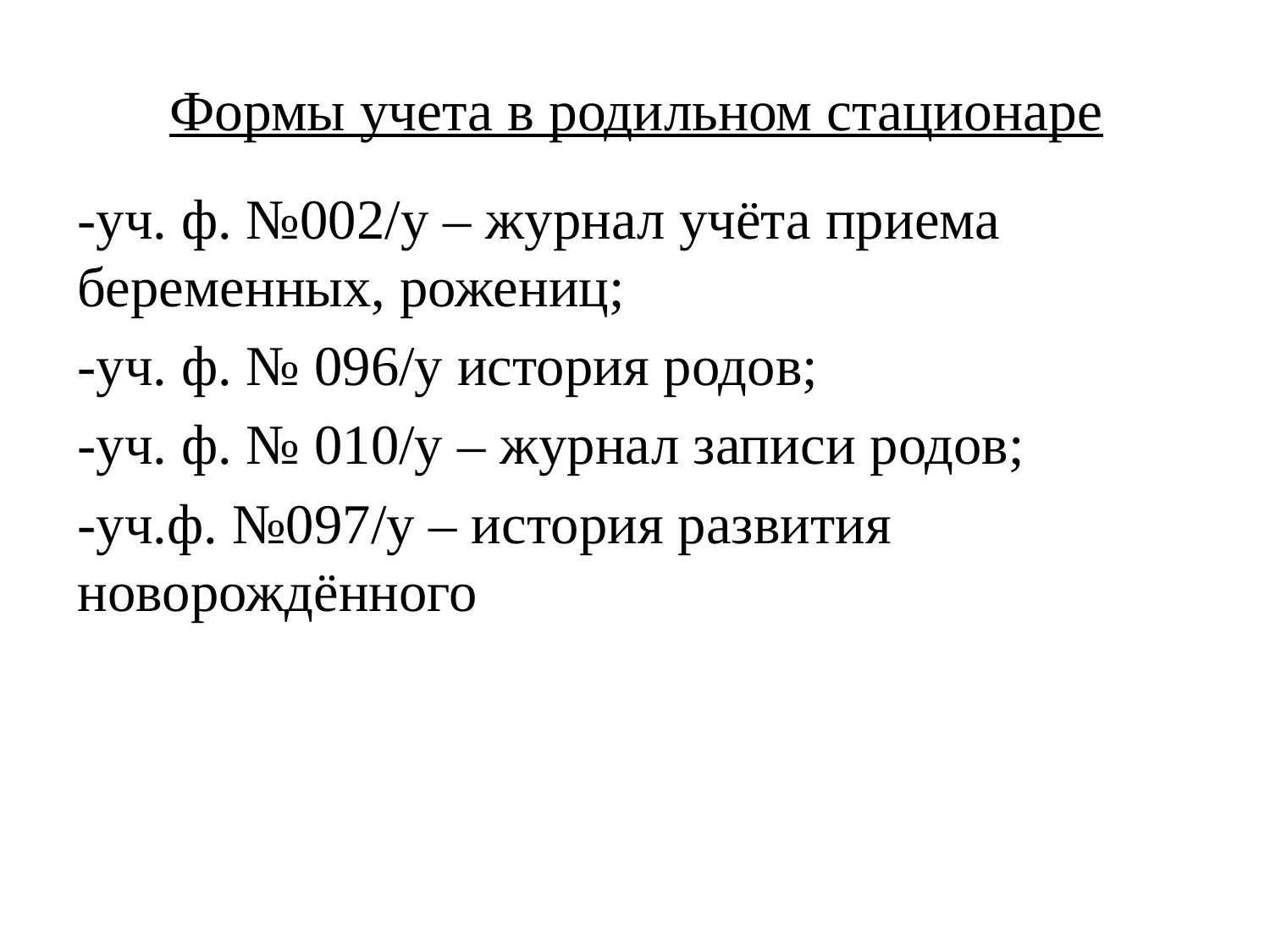

# Формы учета в родильном стационаре
-уч. ф. №002/у – журнал учёта приема беременных, рожениц;
-уч. ф. № 096/у история родов;
-уч. ф. № 010/у – журнал записи родов;
-уч.ф. №097/у – история развития новорождённого